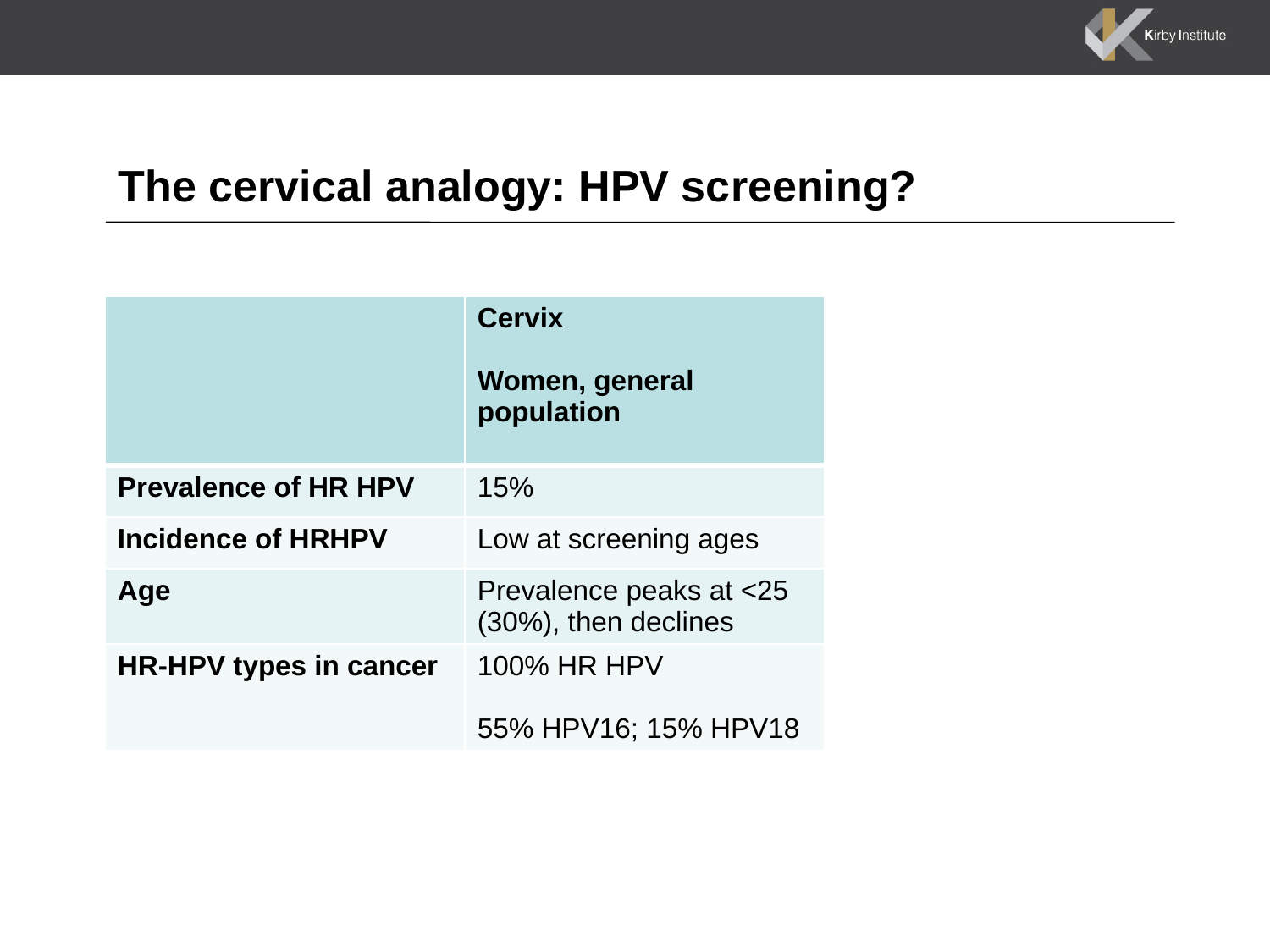

# The cervical analogy: HPV screening?
|  | Cervix Women, general population |
| --- | --- |
| Prevalence of HR HPV | 15% |
| Incidence of HRHPV | Low at screening ages |
| Age | Prevalence peaks at <25 (30%), then declines |
| HR-HPV types in cancer | 100% HR HPV 55% HPV16; 15% HPV18 |